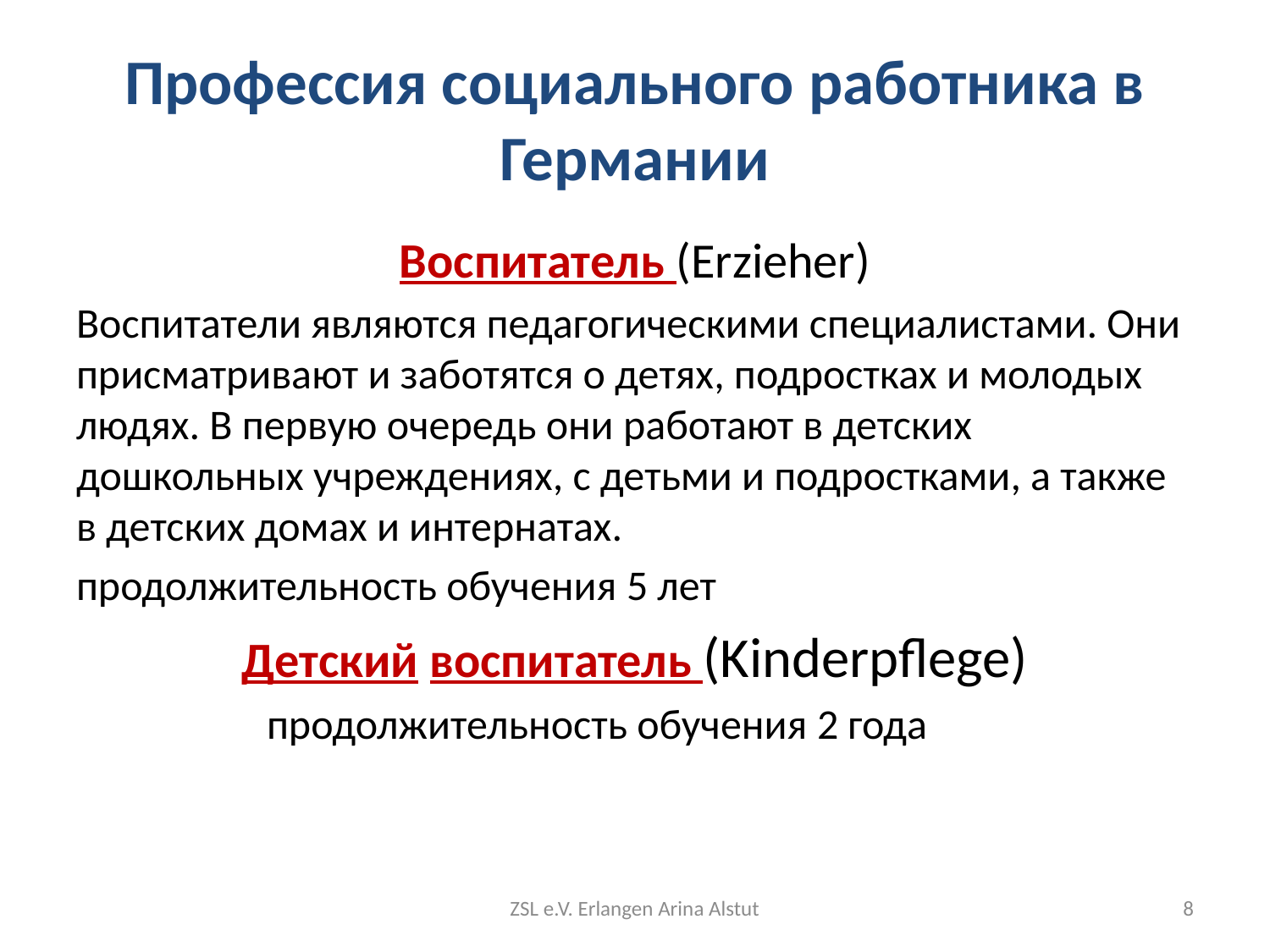

# Профессия социального работника в Германии
Воспитатель (Erzieher)
Воспитатели являются педагогическими специалистами. Они присматривают и заботятся о детях, подростках и молодых людях. В первую очередь они работают в детских дошкольных учреждениях, с детьми и подростками, а также в детских домах и интернатах.
продолжительность обучения 5 лет
Детский воспитатель (Kinderpflege)
                    продолжительность обучения 2 года
ZSL e.V. Erlangen Arina Alstut
8